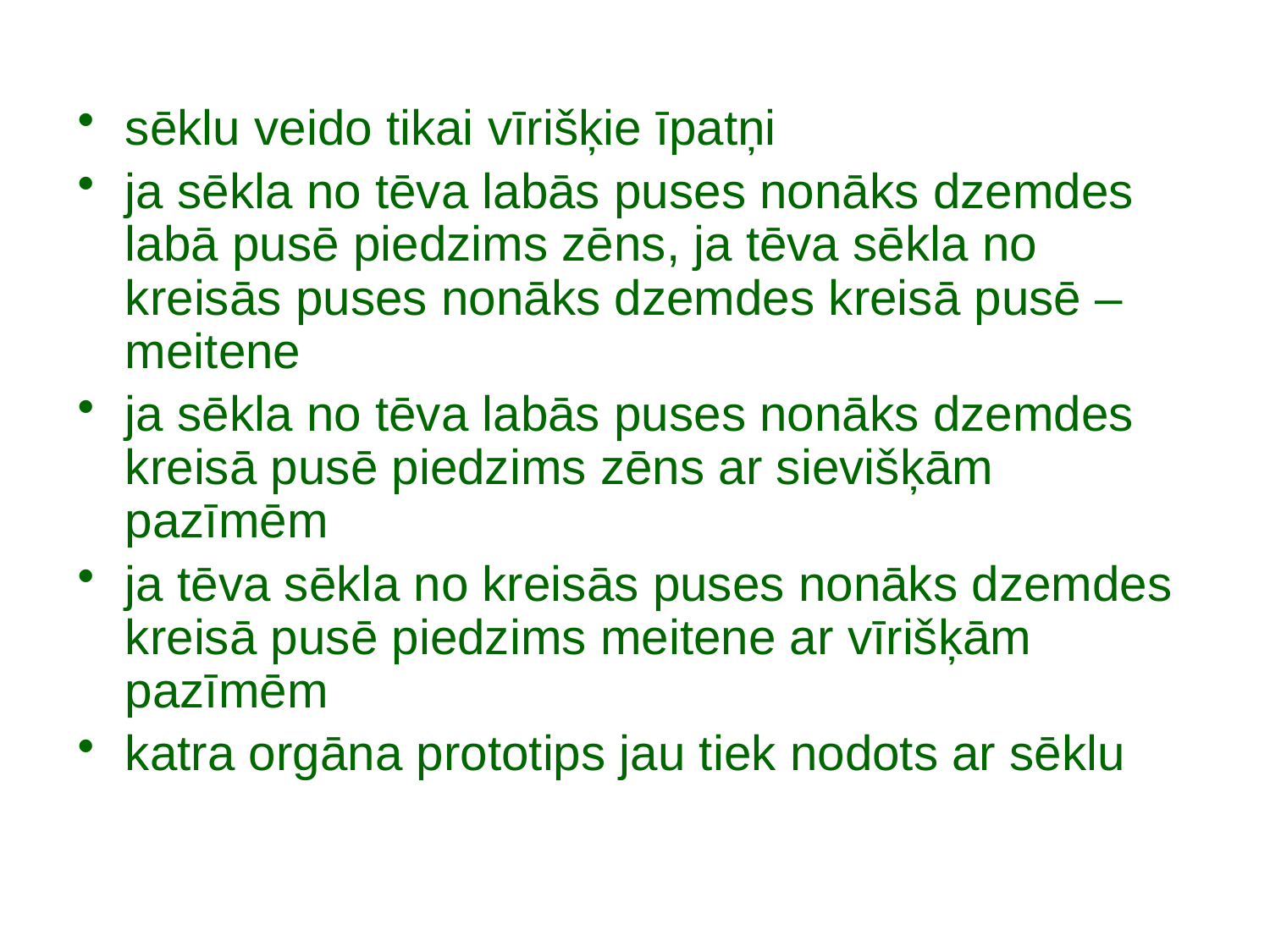

sēklu veido tikai vīrišķie īpatņi
ja sēkla no tēva labās puses nonāks dzemdes labā pusē piedzims zēns, ja tēva sēkla no kreisās puses nonāks dzemdes kreisā pusē – meitene
ja sēkla no tēva labās puses nonāks dzemdes kreisā pusē piedzims zēns ar sievišķām pazīmēm
ja tēva sēkla no kreisās puses nonāks dzemdes kreisā pusē piedzims meitene ar vīrišķām pazīmēm
katra orgāna prototips jau tiek nodots ar sēklu